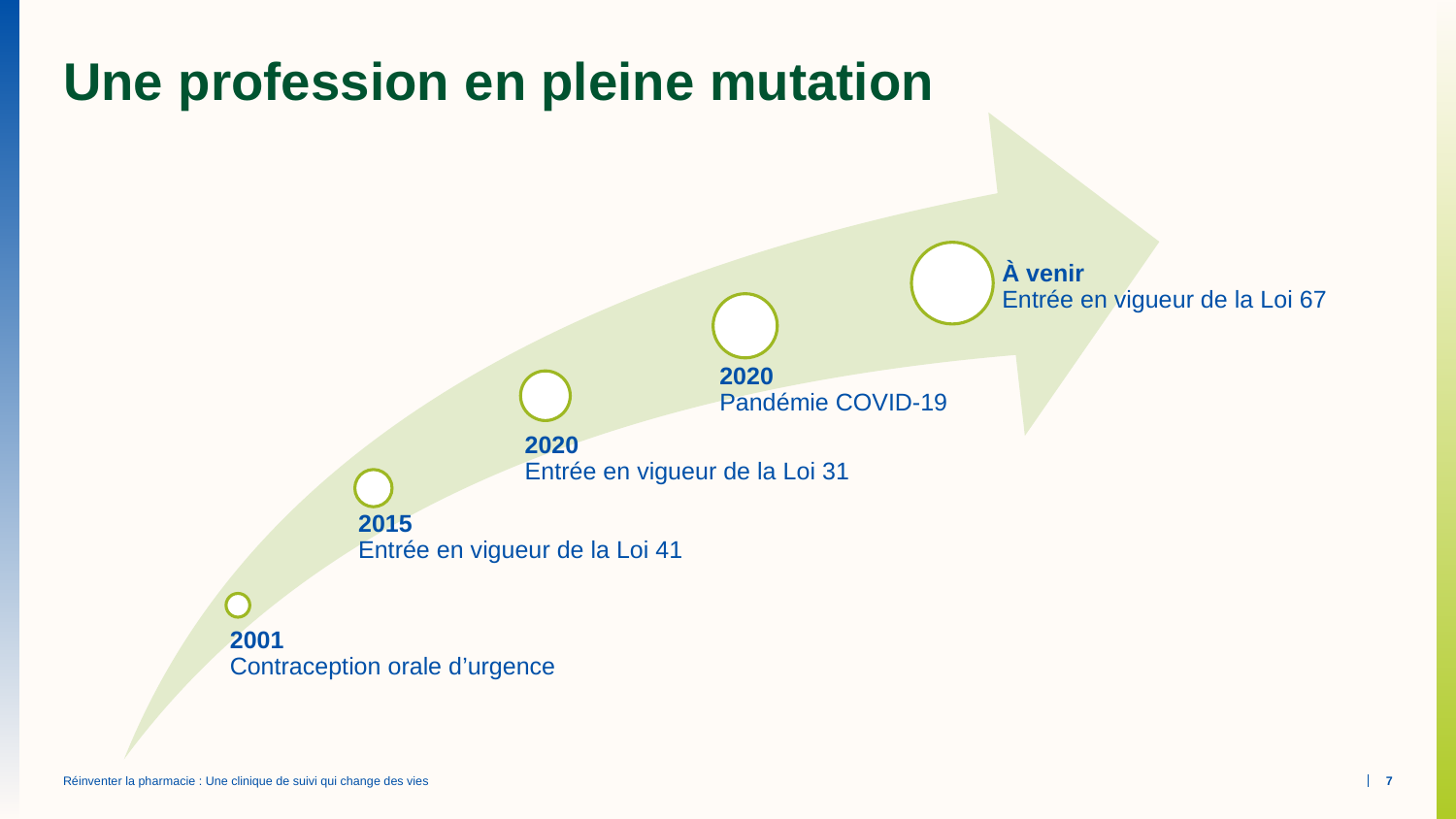

# Une profession en pleine mutation

À venir
Entrée en vigueur de la Loi 67
2020
Pandémie COVID-19
2020
Entrée en vigueur de la Loi 31
2015
Entrée en vigueur de la Loi 41
2001
Contraception orale d’urgence
Réinventer la pharmacie : Une clinique de suivi qui change des vies
7